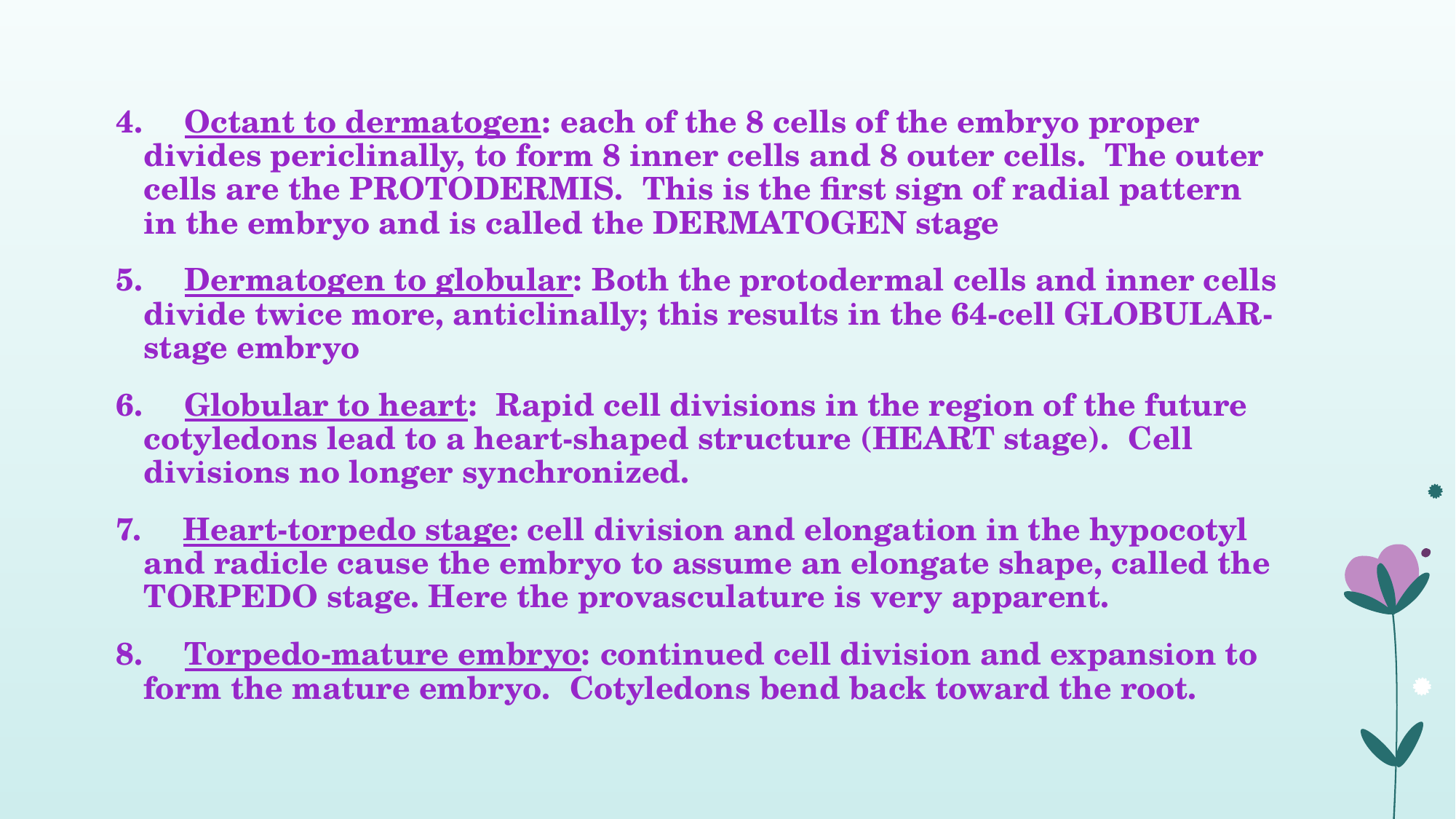

4.    Octant to dermatogen: each of the 8 cells of the embryo proper divides periclinally, to form 8 inner cells and 8 outer cells.  The outer cells are the PROTODERMIS.  This is the first sign of radial pattern in the embryo and is called the DERMATOGEN stage
5.    Dermatogen to globular: Both the protodermal cells and inner cells divide twice more, anticlinally; this results in the 64-cell GLOBULAR-stage embryo
6.    Globular to heart:  Rapid cell divisions in the region of the future cotyledons lead to a heart-shaped structure (HEART stage).  Cell divisions no longer synchronized.
7.    Heart-torpedo stage: cell division and elongation in the hypocotyl and radicle cause the embryo to assume an elongate shape, called the TORPEDO stage. Here the provasculature is very apparent.
8.    Torpedo-mature embryo: continued cell division and expansion to form the mature embryo.  Cotyledons bend back toward the root.